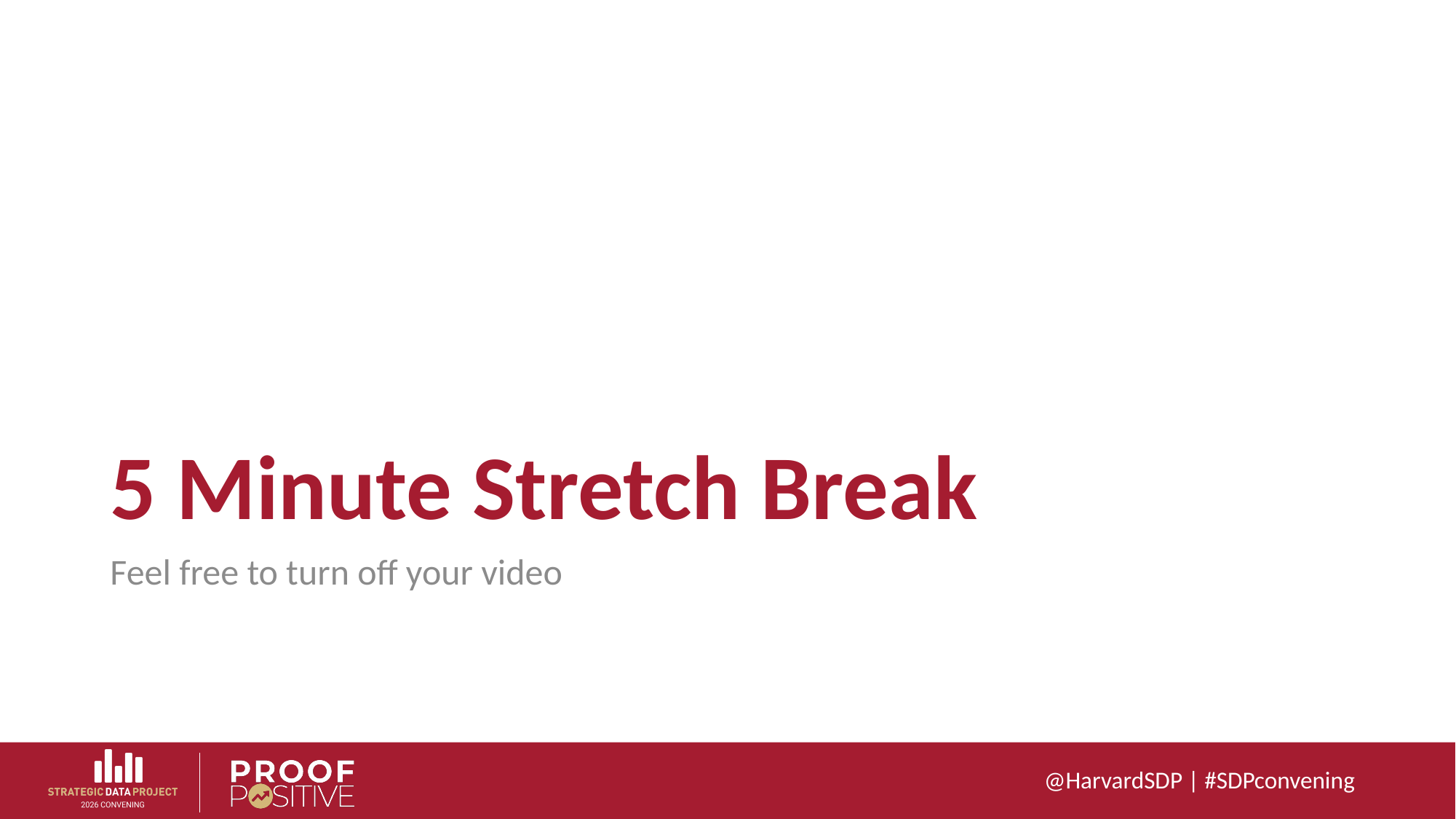

# 5 Minute Stretch Break
Feel free to turn off your video